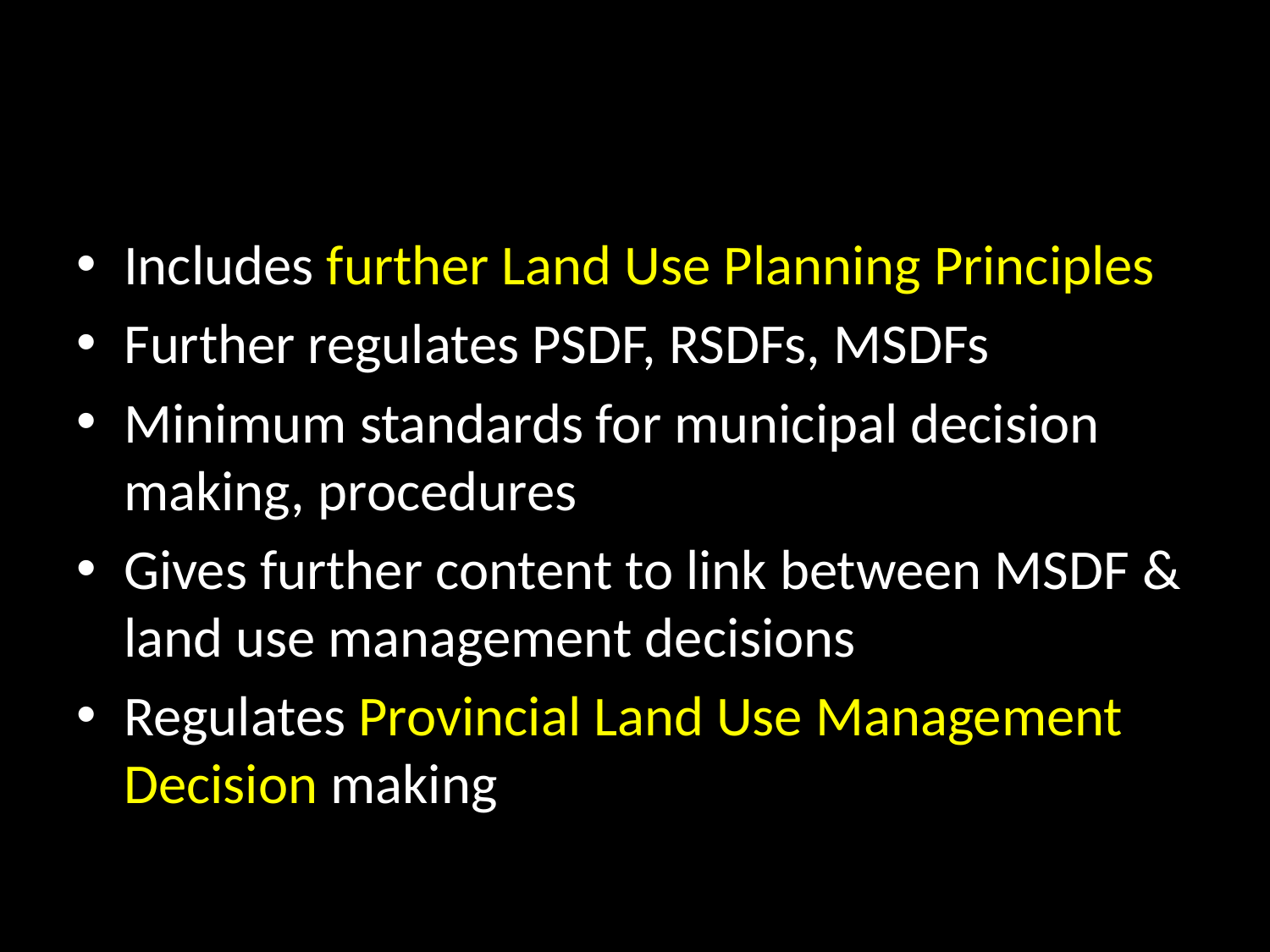

#
Includes further Land Use Planning Principles
Further regulates PSDF, RSDFs, MSDFs
Minimum standards for municipal decision making, procedures
Gives further content to link between MSDF & land use management decisions
Regulates Provincial Land Use Management Decision making